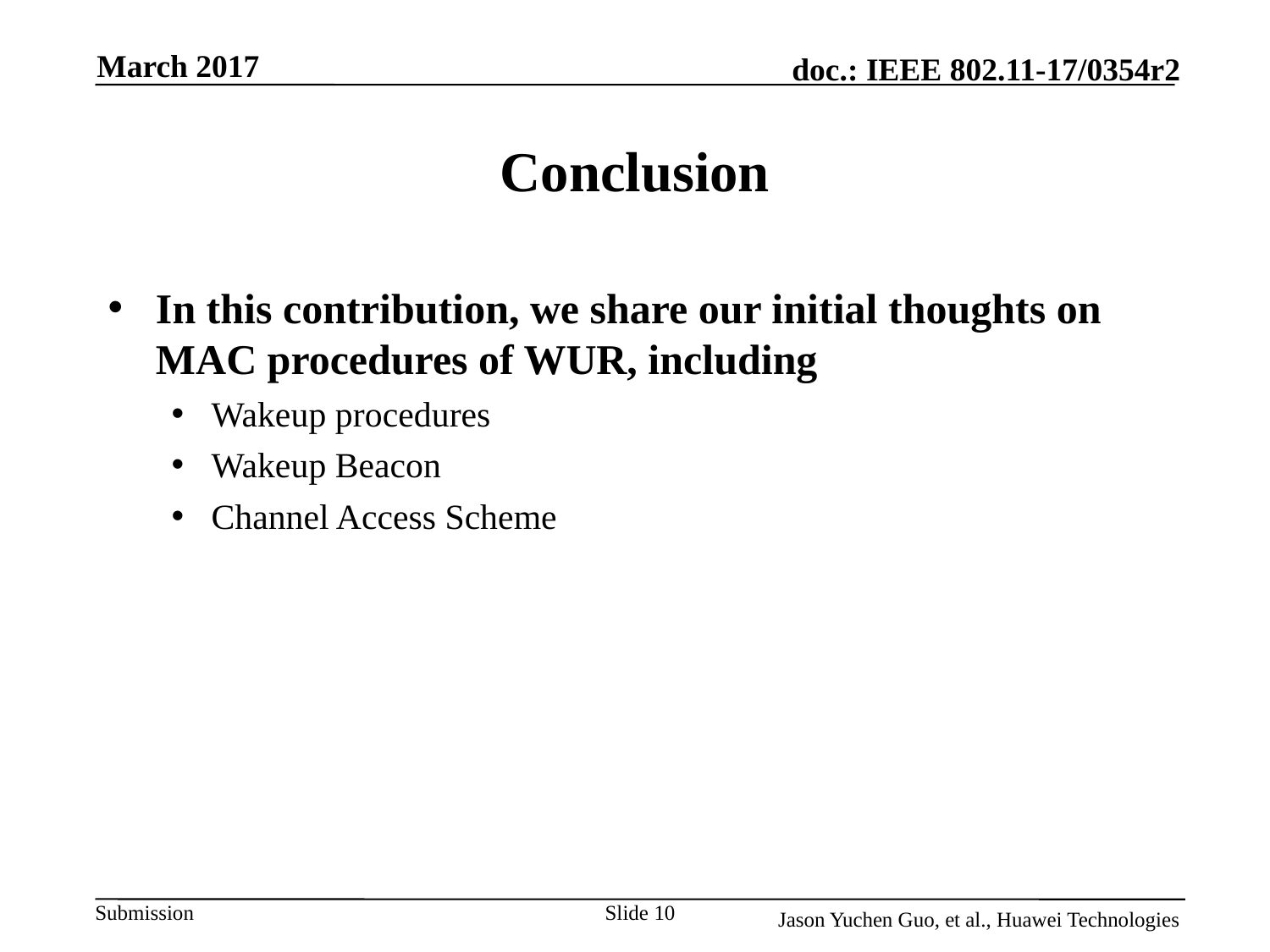

March 2017
# Conclusion
In this contribution, we share our initial thoughts on MAC procedures of WUR, including
Wakeup procedures
Wakeup Beacon
Channel Access Scheme
Slide 10